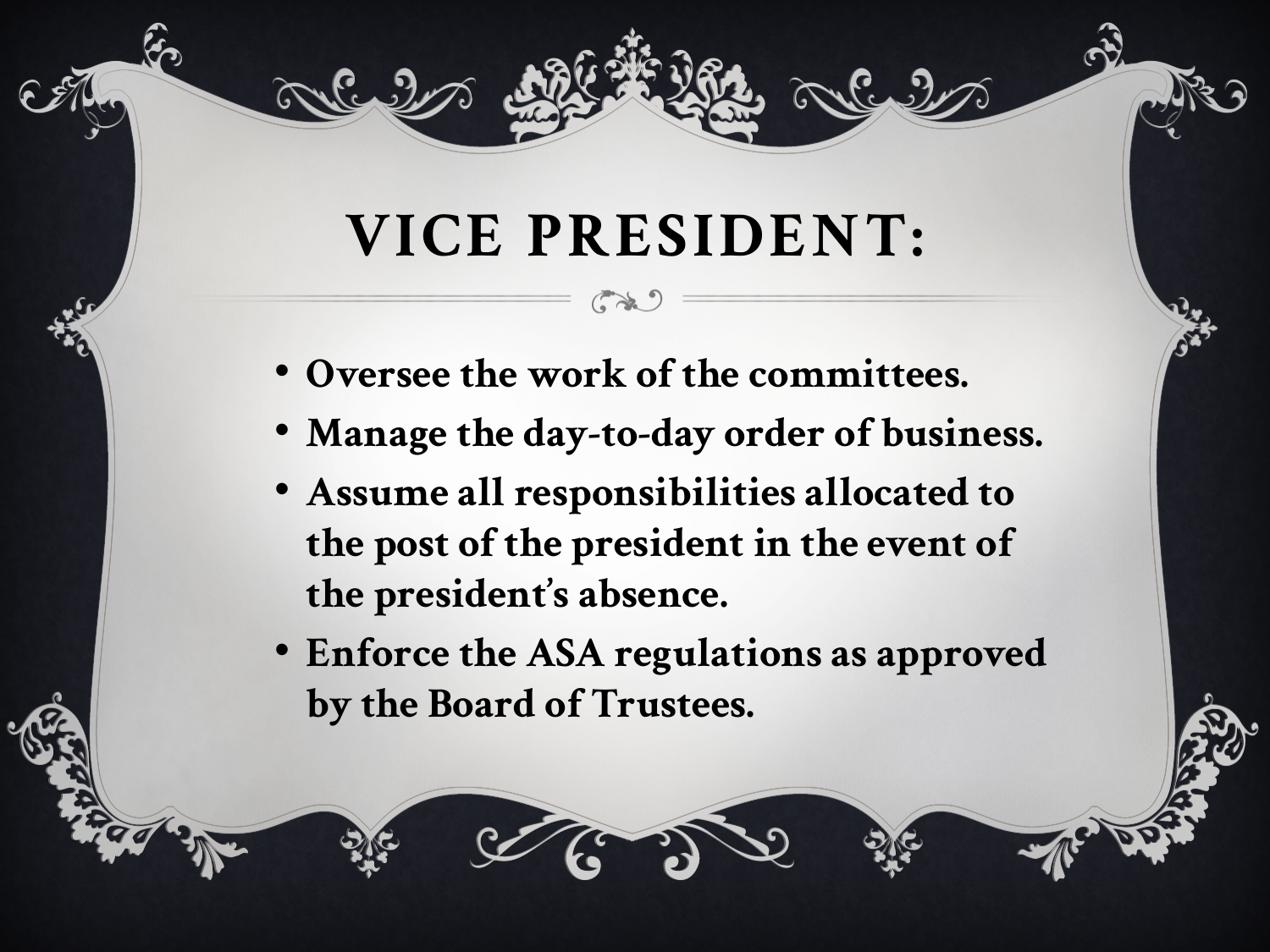

# Vice President:
Oversee the work of the committees.
Manage the day-to-day order of business.
Assume all responsibilities allocated to the post of the president in the event of the president’s absence.
Enforce the ASA regulations as approved by the Board of Trustees.